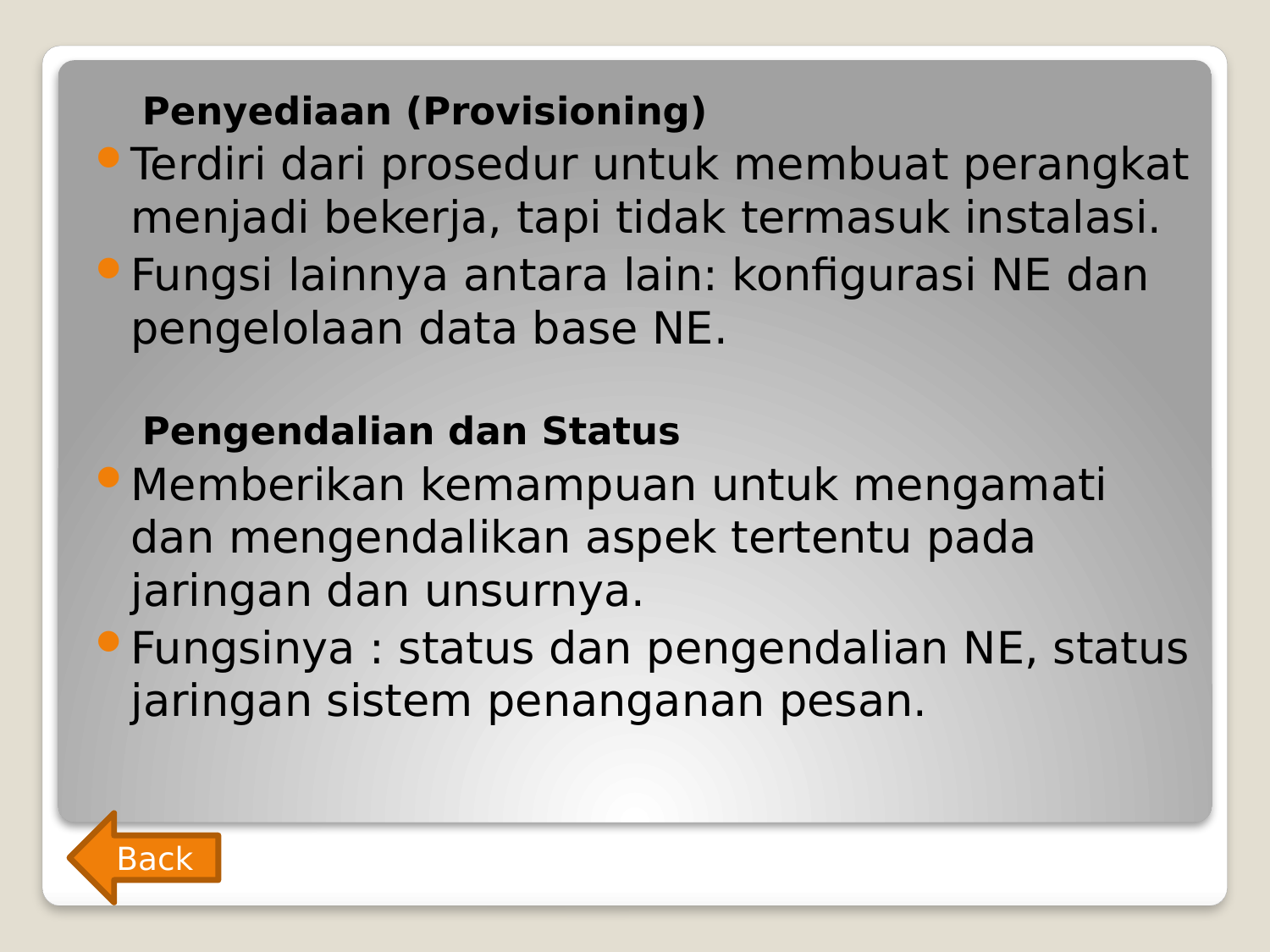

Penyediaan (Provisioning)
Terdiri dari prosedur untuk membuat perangkat menjadi bekerja, tapi tidak termasuk instalasi.
Fungsi lainnya antara lain: konfigurasi NE dan pengelolaan data base NE.

Pengendalian dan Status
Memberikan kemampuan untuk mengamati dan mengendalikan aspek tertentu pada jaringan dan unsurnya.
Fungsinya : status dan pengendalian NE, status jaringan sistem penanganan pesan.
Back